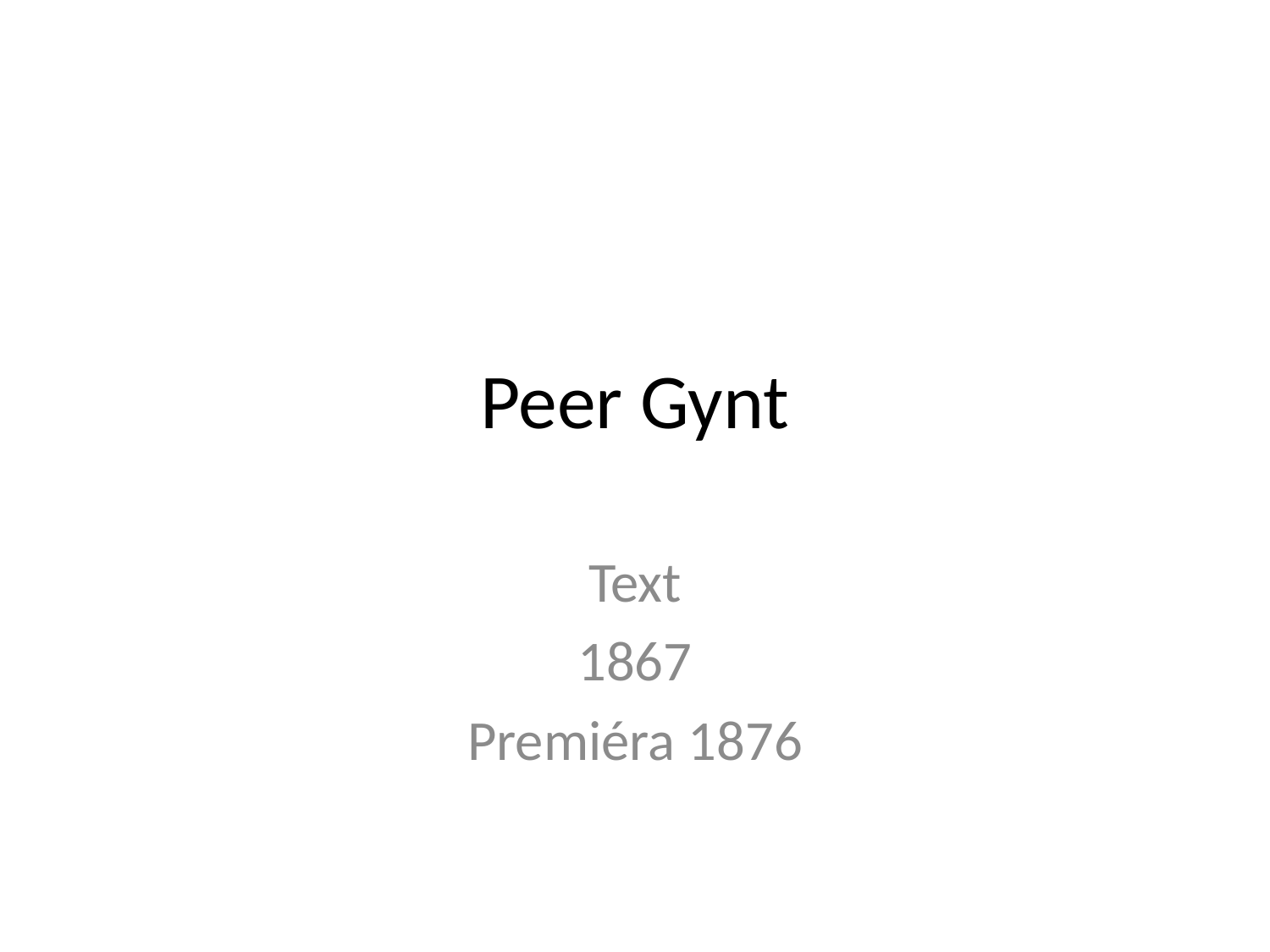

# Peer Gynt
Text
1867
Premiéra 1876